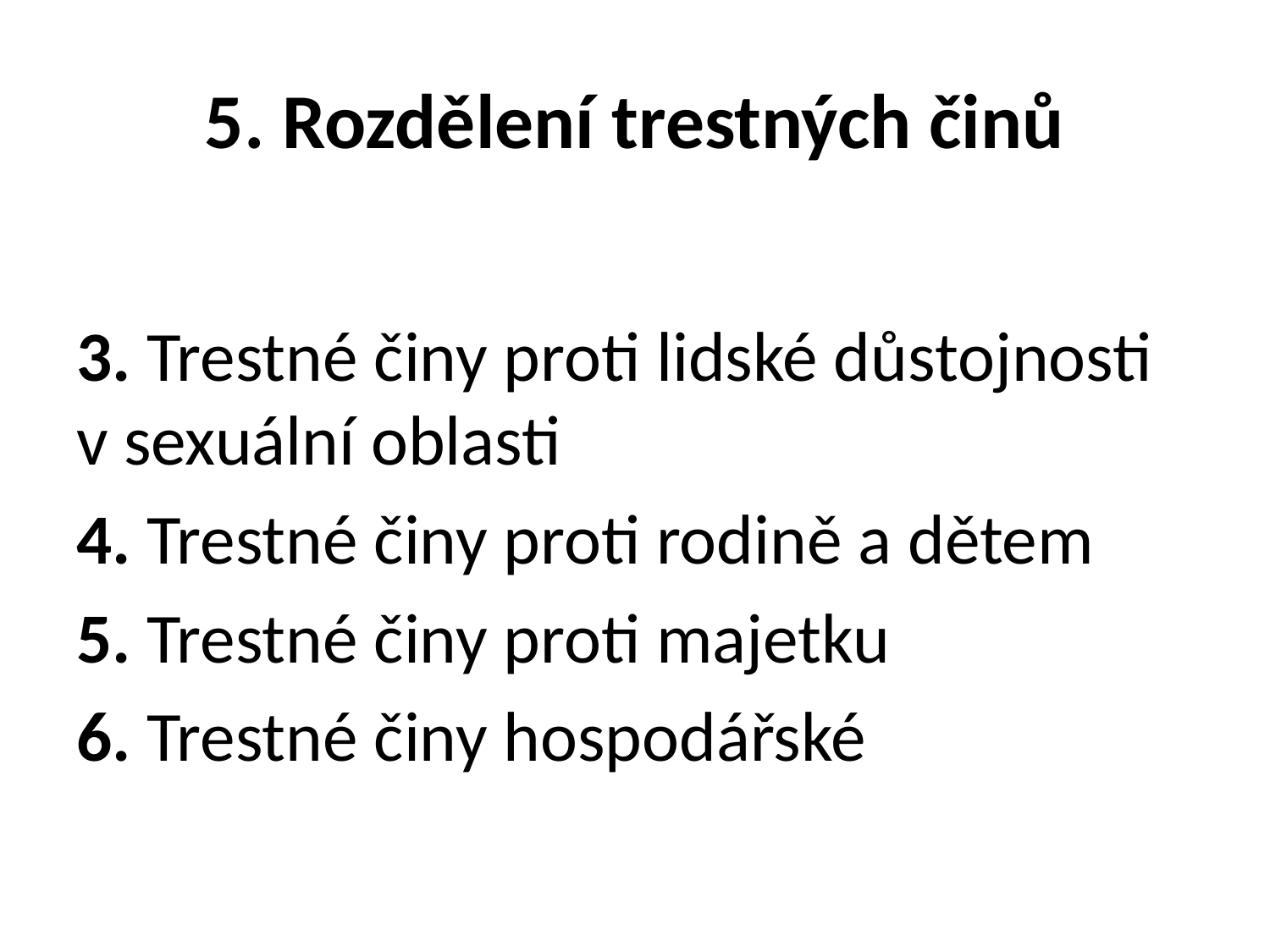

# 5. Rozdělení trestných činů

3. Trestné činy proti lidské důstojnosti v sexuální oblasti
4. Trestné činy proti rodině a dětem
5. Trestné činy proti majetku
6. Trestné činy hospodářské